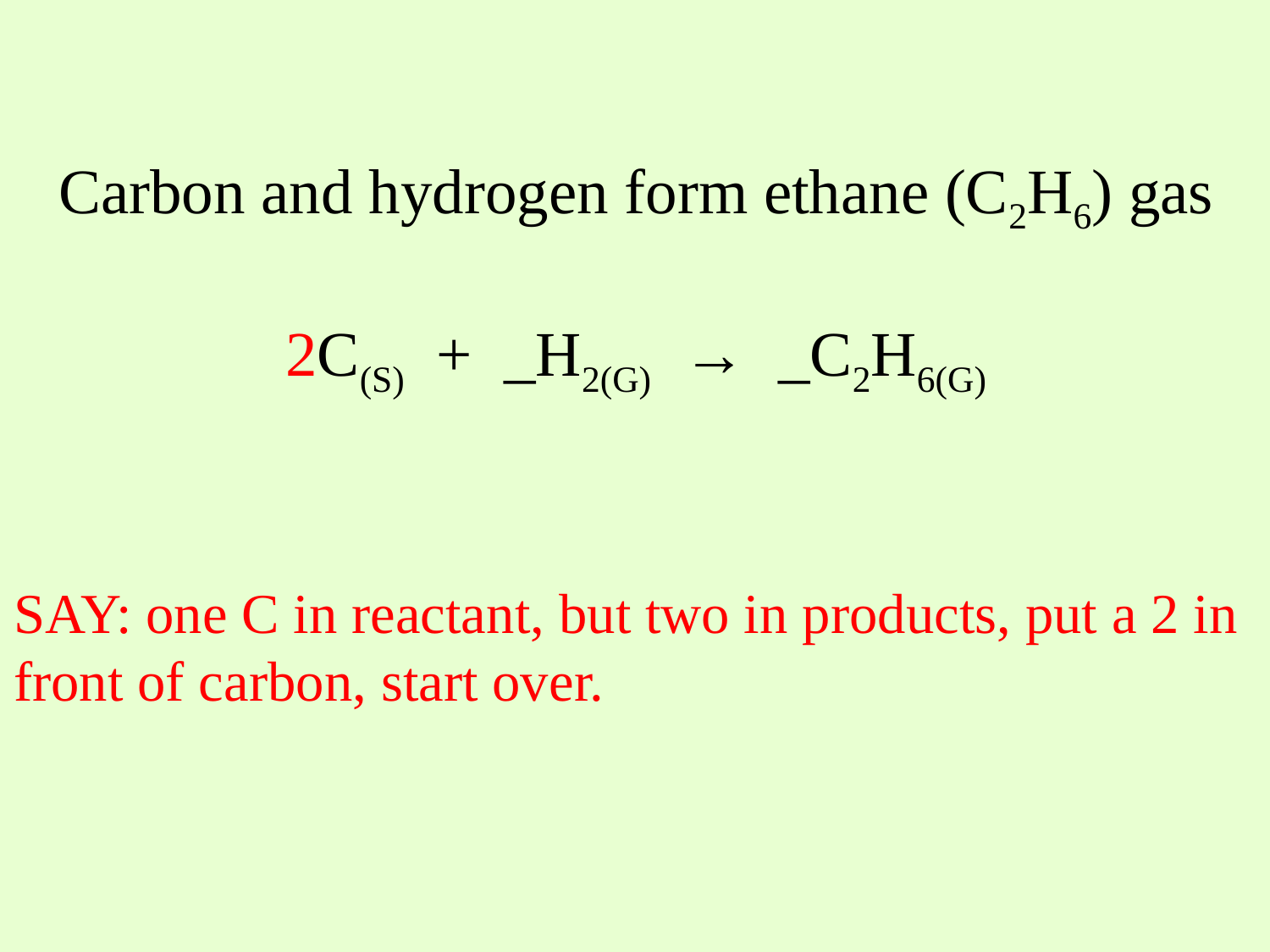

Carbon and hydrogen form ethane (C2H6) gas

2C(S)  +  _H2(G)  →  _C2H6(G)
SAY: one C in reactant, but two in products, put a 2 in front of carbon, start over.